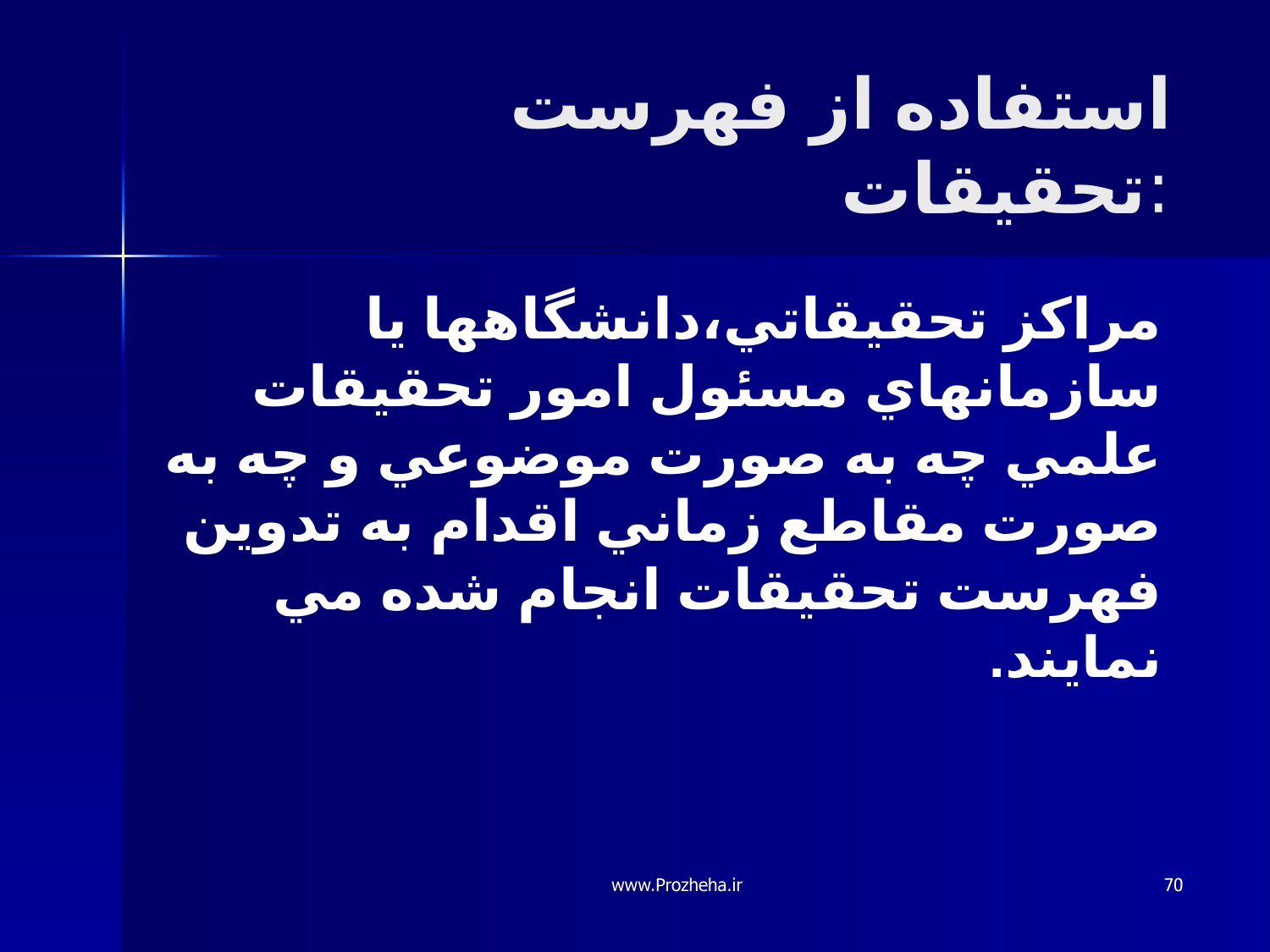

استفاده از فهرست تحقيقات:
مراکز تحقيقاتي،دانشگاهها يا سازمانهاي مسئول امور تحقيقات علمي چه به صورت موضوعي و چه به صورت مقاطع زماني اقدام به تدوين فهرست تحقيقات انجام شده مي نمايند.
www.Prozheha.ir
70